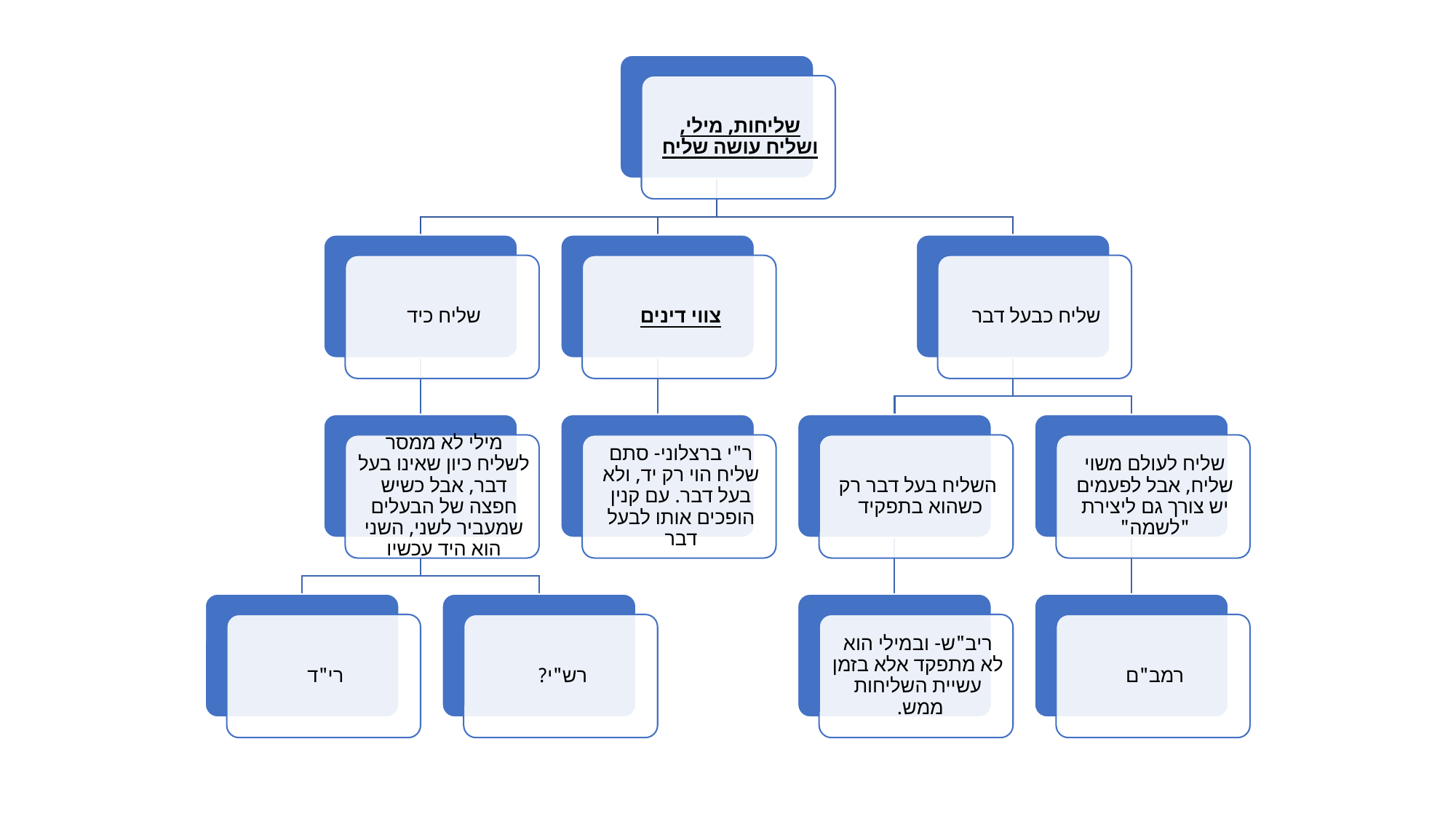

שליחות, מילי, ושליח עושה שליח
שליח כבעל דבר
שליח לעולם משוי שליח, אבל לפעמים יש צורך גם ליצירת "לשמה"
רמב"ם
השליח בעל דבר רק כשהוא בתפקיד
ריב"ש- ובמילי הוא לא מתפקד אלא בזמן עשיית השליחות ממש.
צווי דינים
ר"י ברצלוני- סתם שליח הוי רק יד, ולא בעל דבר. עם קנין הופכים אותו לבעל דבר
שליח כיד
מילי לא ממסר לשליח כיון שאינו בעל דבר, אבל כשיש חפצה של הבעלים שמעביר לשני, השני הוא היד עכשיו
רש"י?
רי"ד